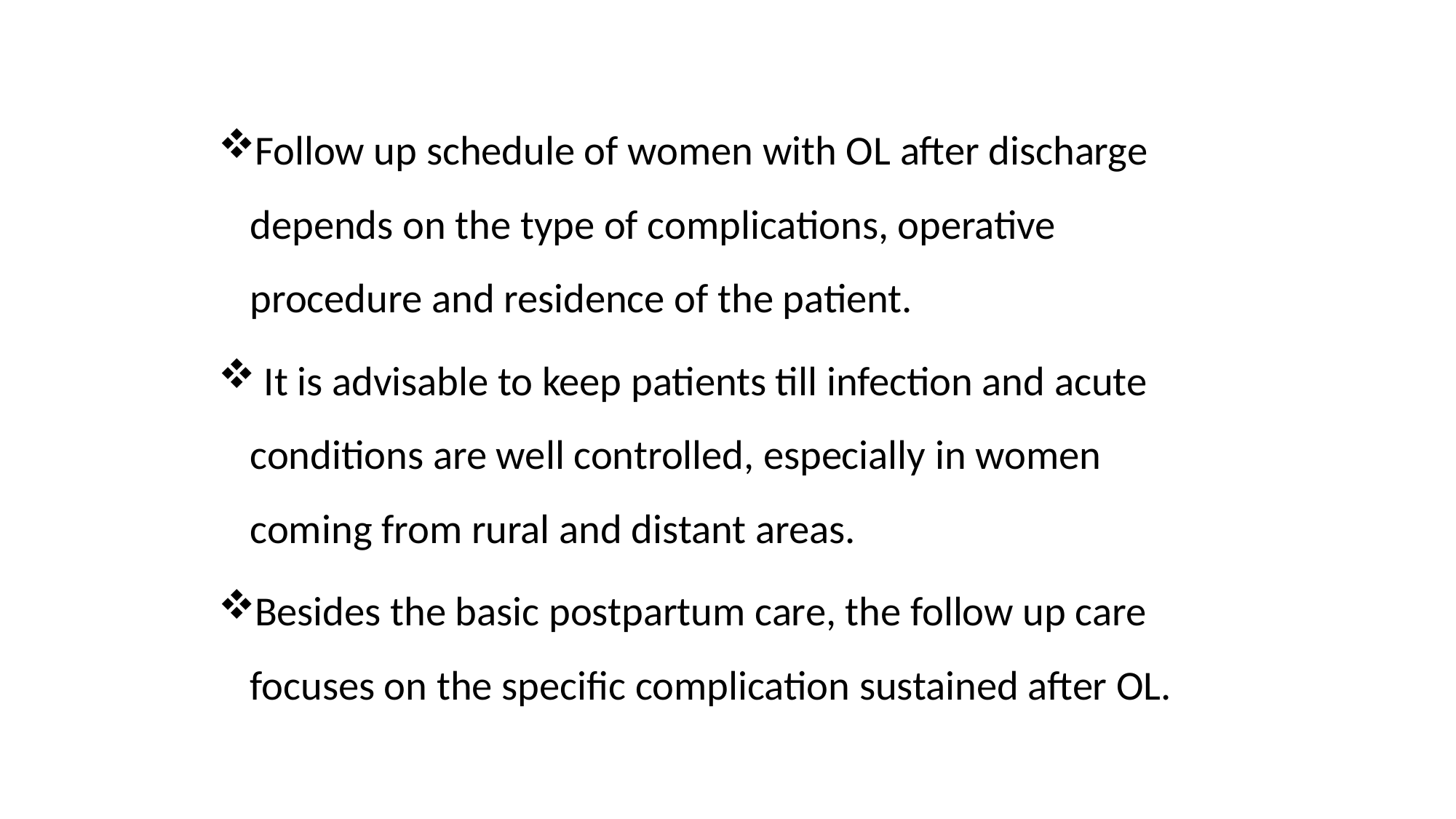

#
Follow up schedule of women with OL after discharge depends on the type of complications, operative procedure and residence of the patient.
 It is advisable to keep patients till infection and acute conditions are well controlled, especially in women coming from rural and distant areas.
Besides the basic postpartum care, the follow up care focuses on the specific complication sustained after OL.
75